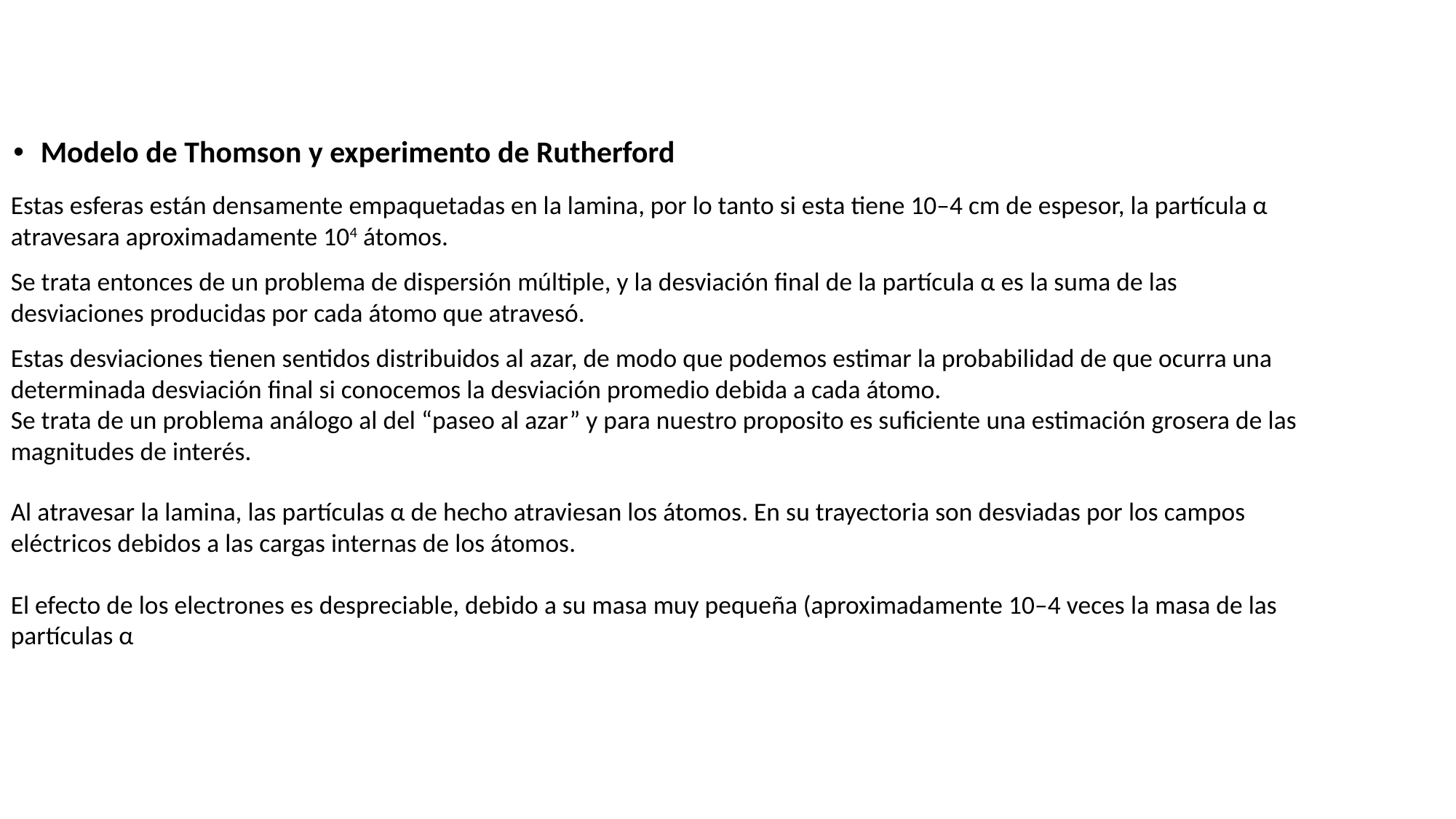

Modelo de Thomson y experimento de Rutherford
Estas esferas están densamente empaquetadas en la lamina, por lo tanto si esta tiene 10–4 cm de espesor, la partícula α atravesara aproximadamente 104 átomos.

Se trata entonces de un problema de dispersión múltiple, y la desviación final de la partícula α es la suma de las desviaciones producidas por cada átomo que atravesó.

Estas desviaciones tienen sentidos distribuidos al azar, de modo que podemos estimar la probabilidad de que ocurra una determinada desviación final si conocemos la desviación promedio debida a cada átomo.
Se trata de un problema análogo al del “paseo al azar” y para nuestro proposito es suficiente una estimación grosera de las magnitudes de interés.
Al atravesar la lamina, las partículas α de hecho atraviesan los átomos. En su trayectoria son desviadas por los campos eléctricos debidos a las cargas internas de los átomos.

El efecto de los electrones es despreciable, debido a su masa muy pequeña (aproximadamente 10–4 veces la masa de las partículas α